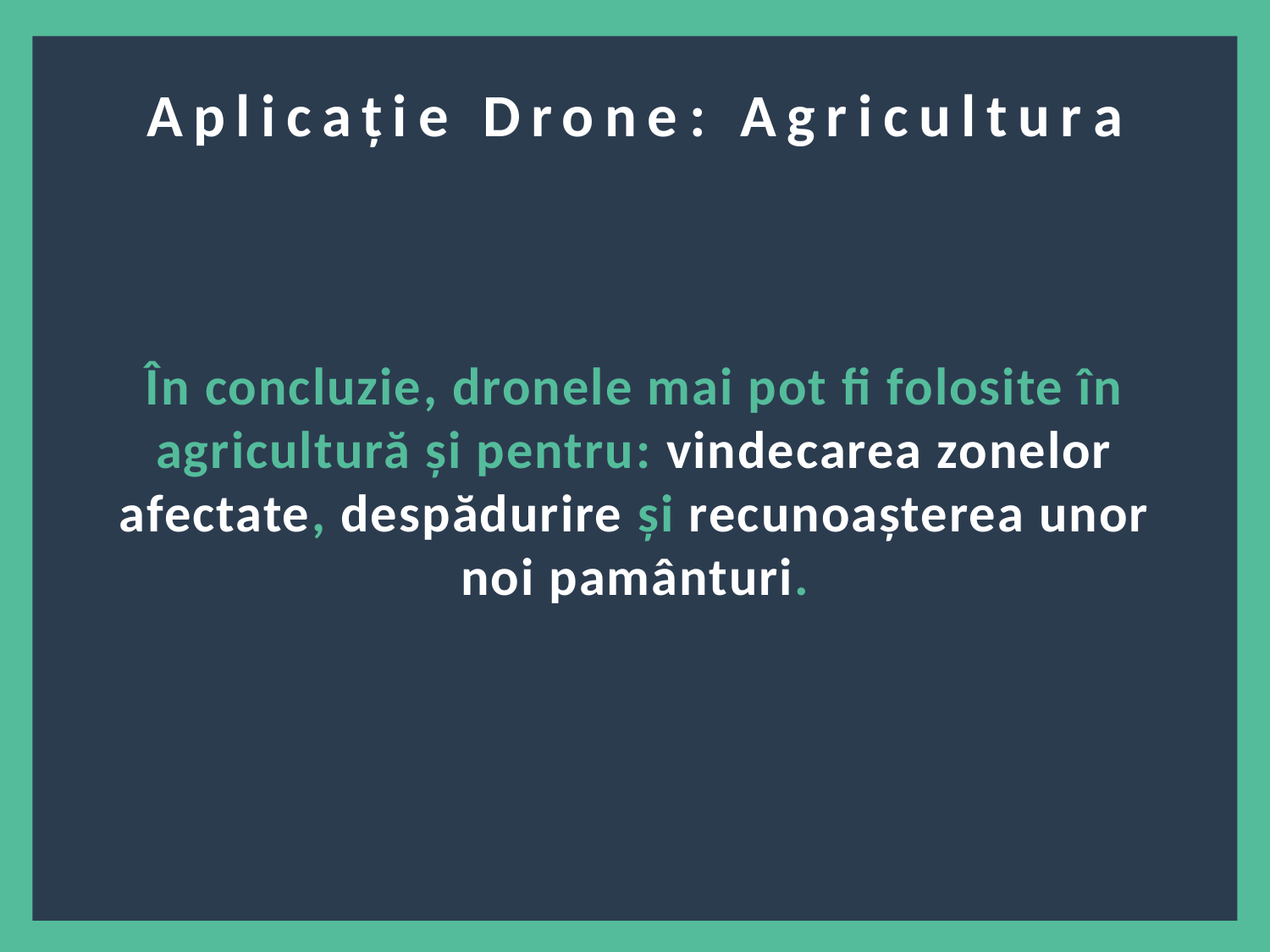

?

Aplicaţie Drone: Agricultura
În concluzie, dronele mai pot fi folosite în agricultură şi pentru: vindecarea zonelor afectate, despădurire şi recunoaşterea unor noi pamânturi.
12